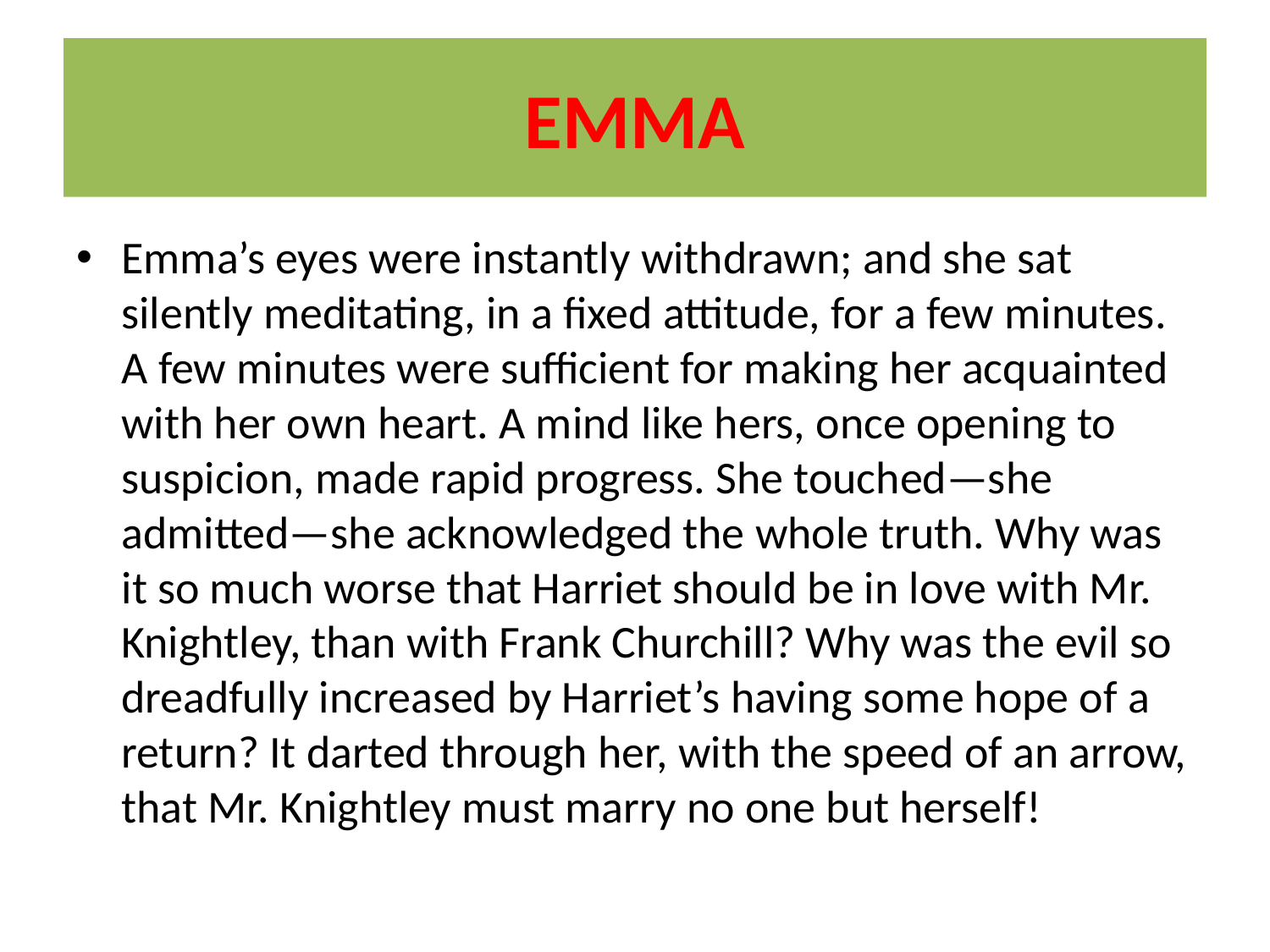

# EMMA
Emma’s eyes were instantly withdrawn; and she sat silently meditating, in a fixed attitude, for a few minutes. A few minutes were sufficient for making her acquainted with her own heart. A mind like hers, once opening to suspicion, made rapid progress. She touched—she admitted—she acknowledged the whole truth. Why was it so much worse that Harriet should be in love with Mr. Knightley, than with Frank Churchill? Why was the evil so dreadfully increased by Harriet’s having some hope of a return? It darted through her, with the speed of an arrow, that Mr. Knightley must marry no one but herself!